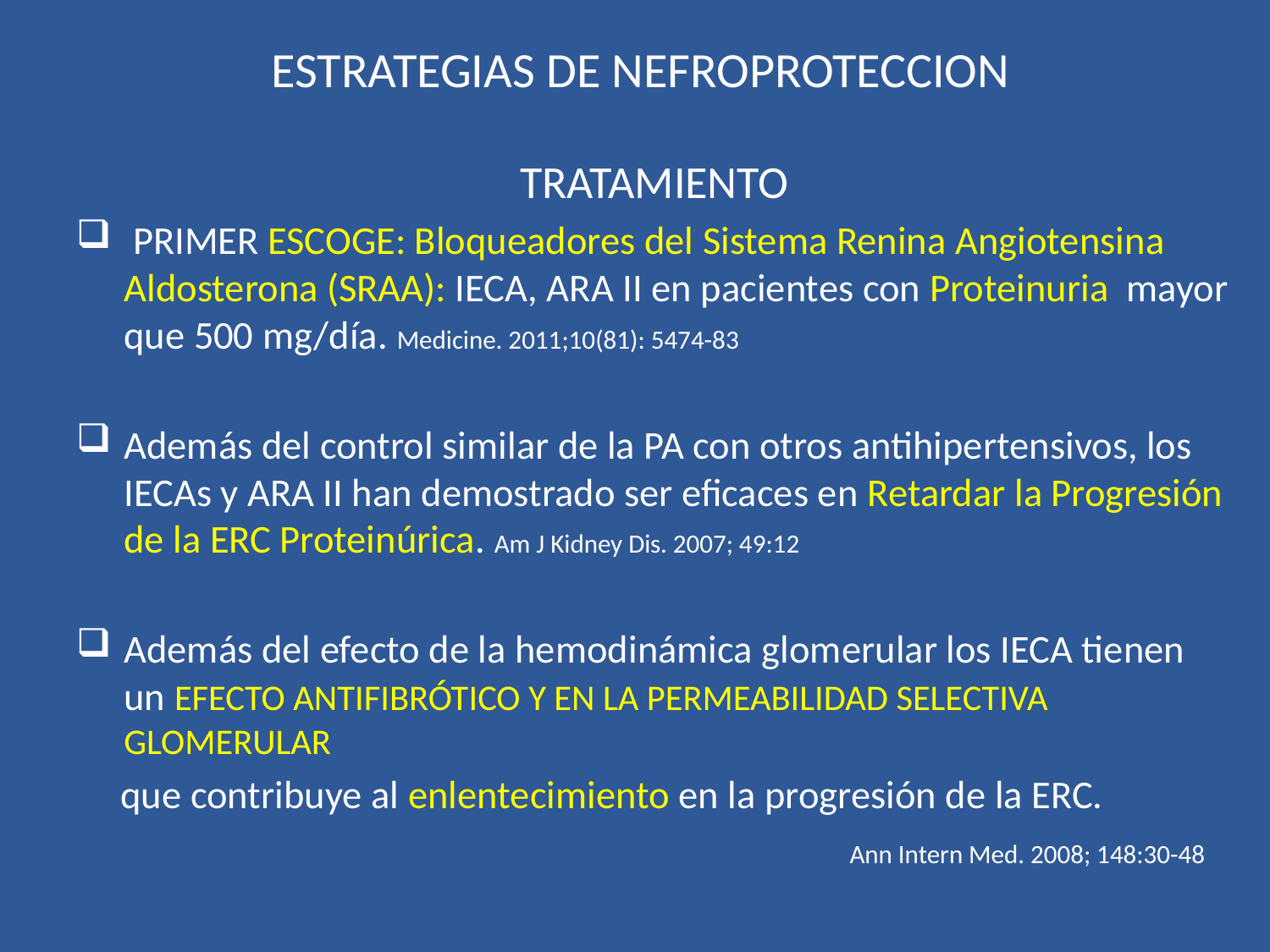

# ESTRATEGIAS DE NEFROPROTECCION
TRATAMIENTO
 PRIMER ESCOGE: Bloqueadores del Sistema Renina Angiotensina Aldosterona (SRAA): IECA, ARA II en pacientes con Proteinuria  mayor que 500 mg/día. Medicine. 2011;10(81): 5474-83

Además del control similar de la PA con otros antihipertensivos, los IECAs y ARA II han demostrado ser eficaces en Retardar la Progresión de la ERC Proteinúrica. Am J Kidney Dis. 2007; 49:12

Además del efecto de la hemodinámica glomerular los IECA tienen un EFECTO ANTIFIBRÓTICO Y EN LA PERMEABILIDAD SELECTIVA GLOMERULAR
     que contribuye al enlentecimiento en la progresión de la ERC.
                                                                                       Ann Intern Med. 2008; 148:30-48